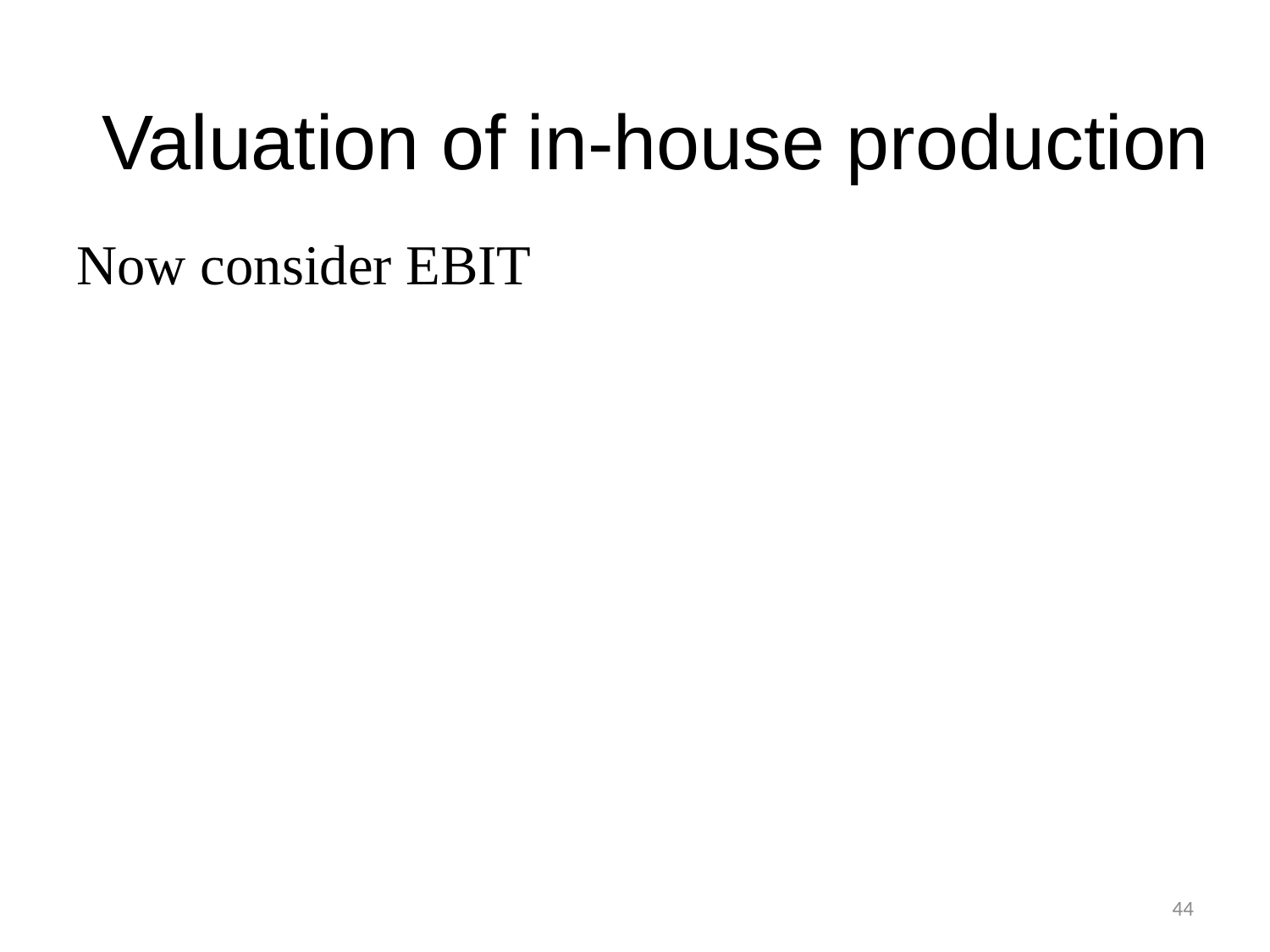

Valuation of in-house production
Now consider EBIT
44